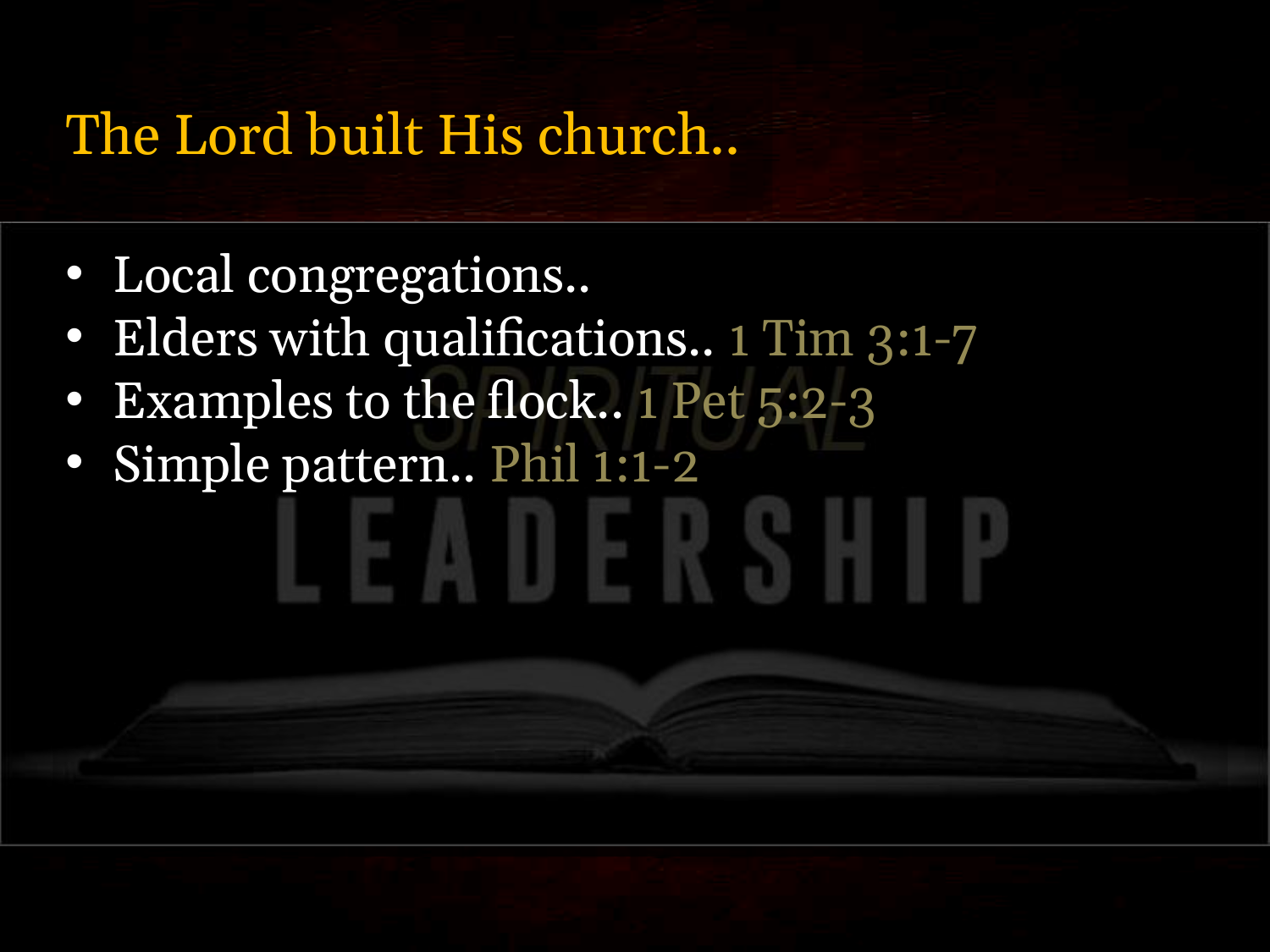

# The Lord built His church..
Local congregations..
Elders with qualifications.. 1 Tim 3:1-7
Examples to the flock.. 1 Pet 5:2-3
Simple pattern.. Phil 1:1-2